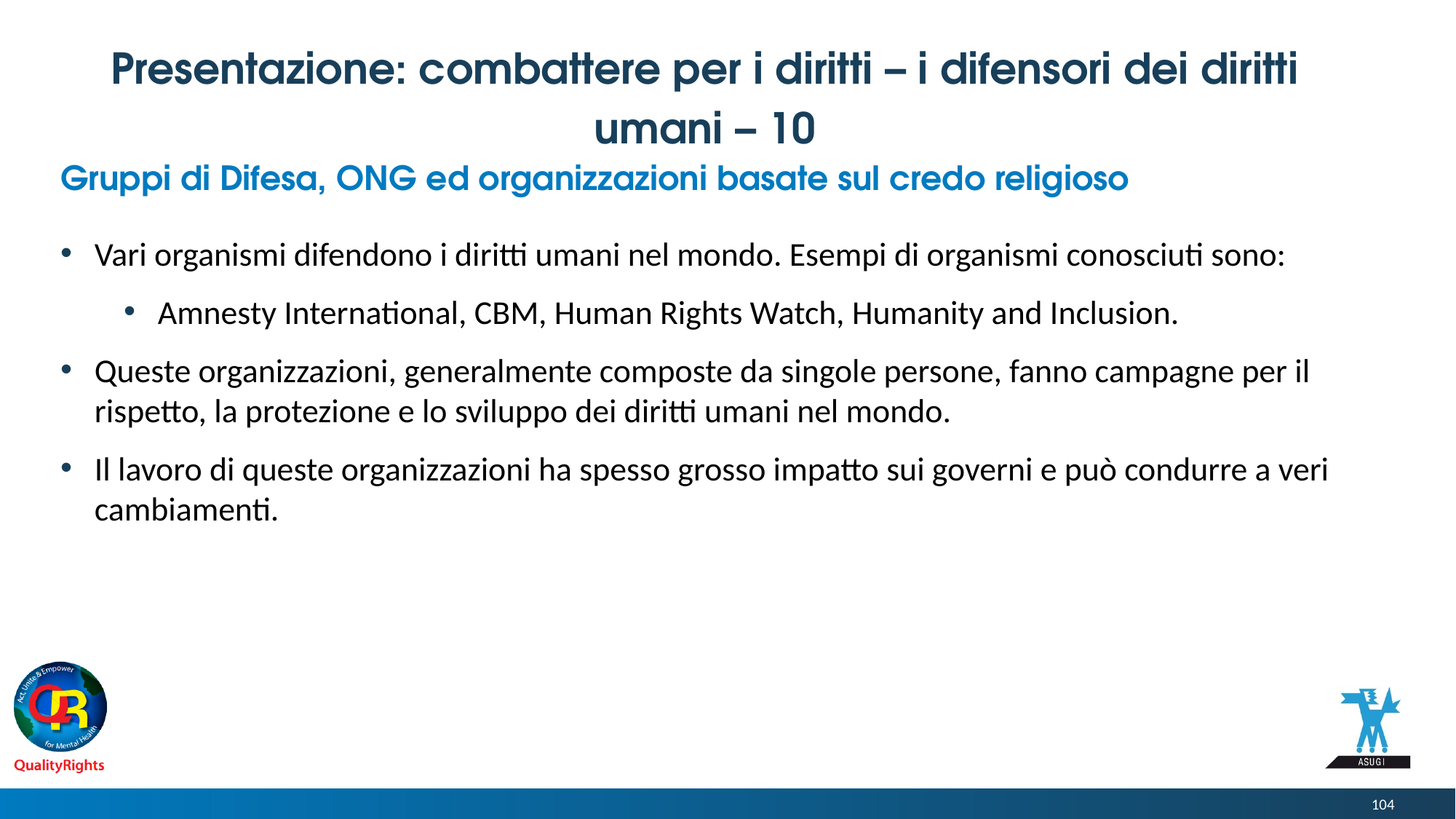

# Presentazione: combattere per i diritti – i difensori dei diritti umani – 10
Gruppi di Difesa, ONG ed organizzazioni basate sul credo religioso
Vari organismi difendono i diritti umani nel mondo. Esempi di organismi conosciuti sono:
Amnesty International, CBM, Human Rights Watch, Humanity and Inclusion.
Queste organizzazioni, generalmente composte da singole persone, fanno campagne per il rispetto, la protezione e lo sviluppo dei diritti umani nel mondo.
Il lavoro di queste organizzazioni ha spesso grosso impatto sui governi e può condurre a veri cambiamenti.

104